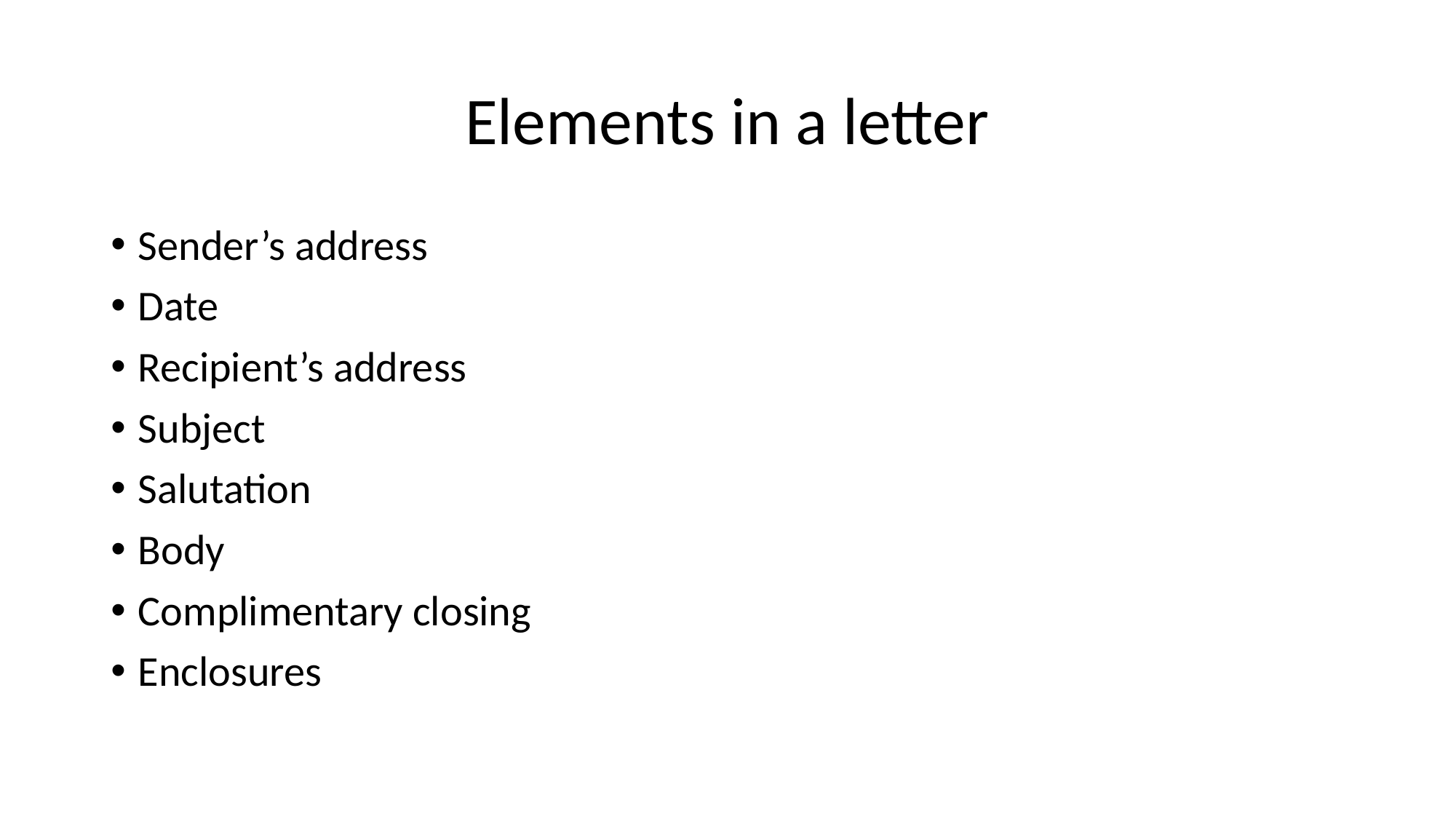

# Elements in a letter
Sender’s address
Date
Recipient’s address
Subject
Salutation
Body
Complimentary closing
Enclosures